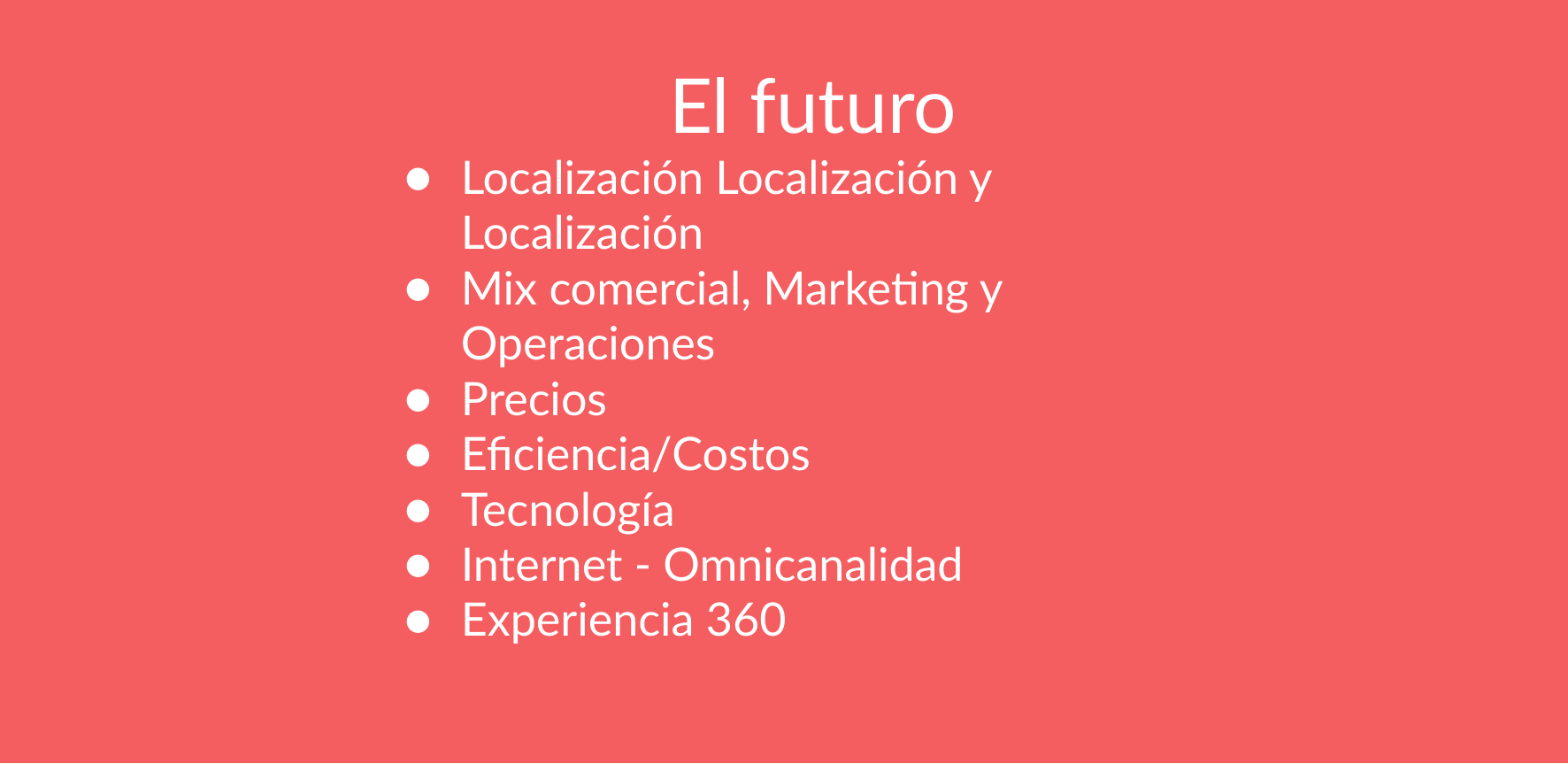

# El futuro
Localización Localización y Localización
Mix comercial, Marketing y Operaciones
Precios
Eficiencia/Costos
Tecnología
Internet - Omnicanalidad
Experiencia 360